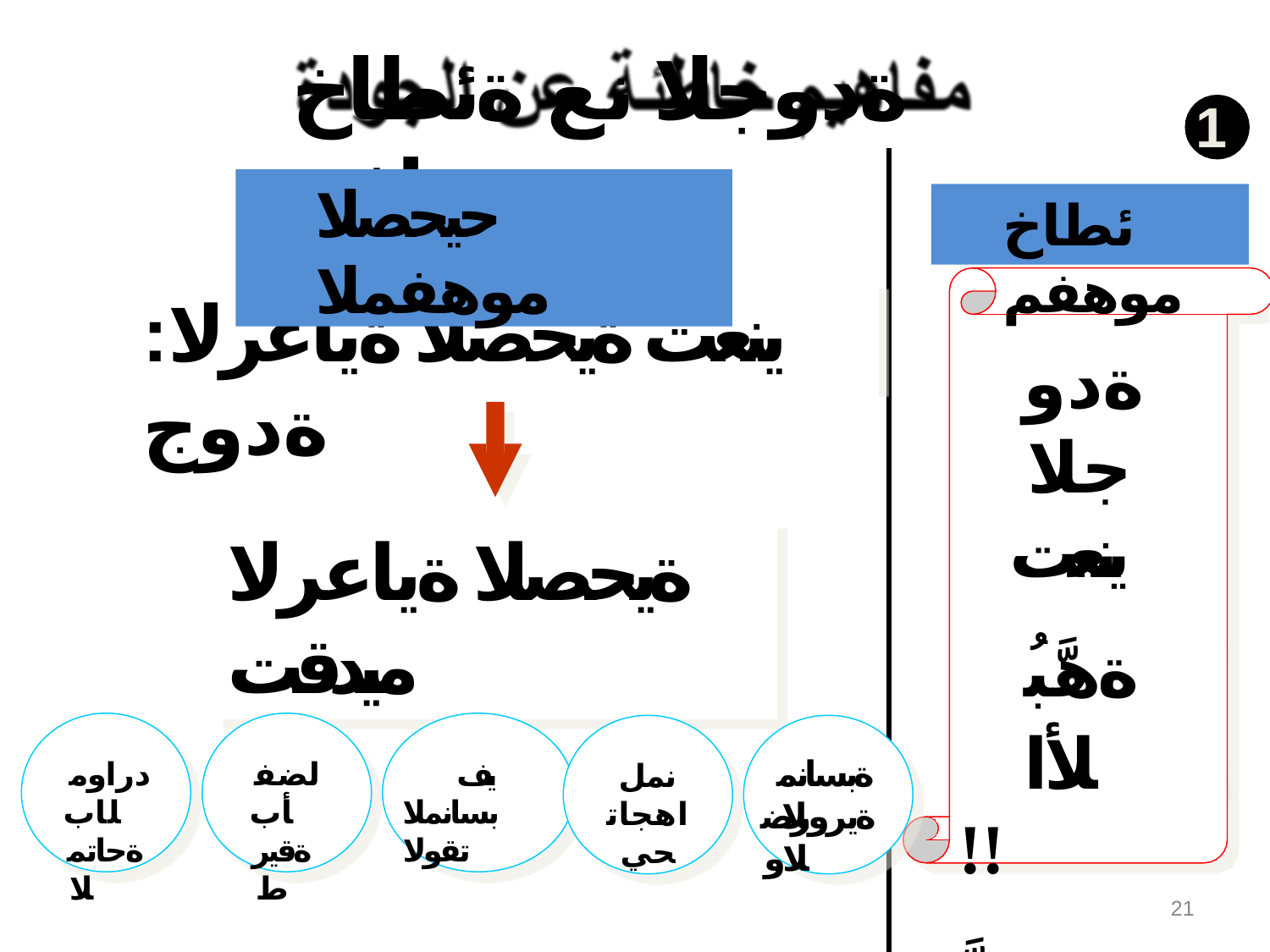

# ةدوجلا نع ةئطاخ ميهافم
1

حيحصلا موهفملا

ئطاخ موهفم

:ينعت ةيحصلا ةياعرلا ةدوج

ةدوجلا  ينعت  ةهَّبُلأا
!! ةعورَّ لاو
ةمخف ينابم
.. ةدقعم ةزهجأ

ةيحصلا ةياعرلا ميدقت

ةبسانملا

دراوملاب  ةحاتملا
لضفأب  ةقيرط
يف  بسانملا تقولا
نمل
اهجاتحي

ةيرورضلاو

21